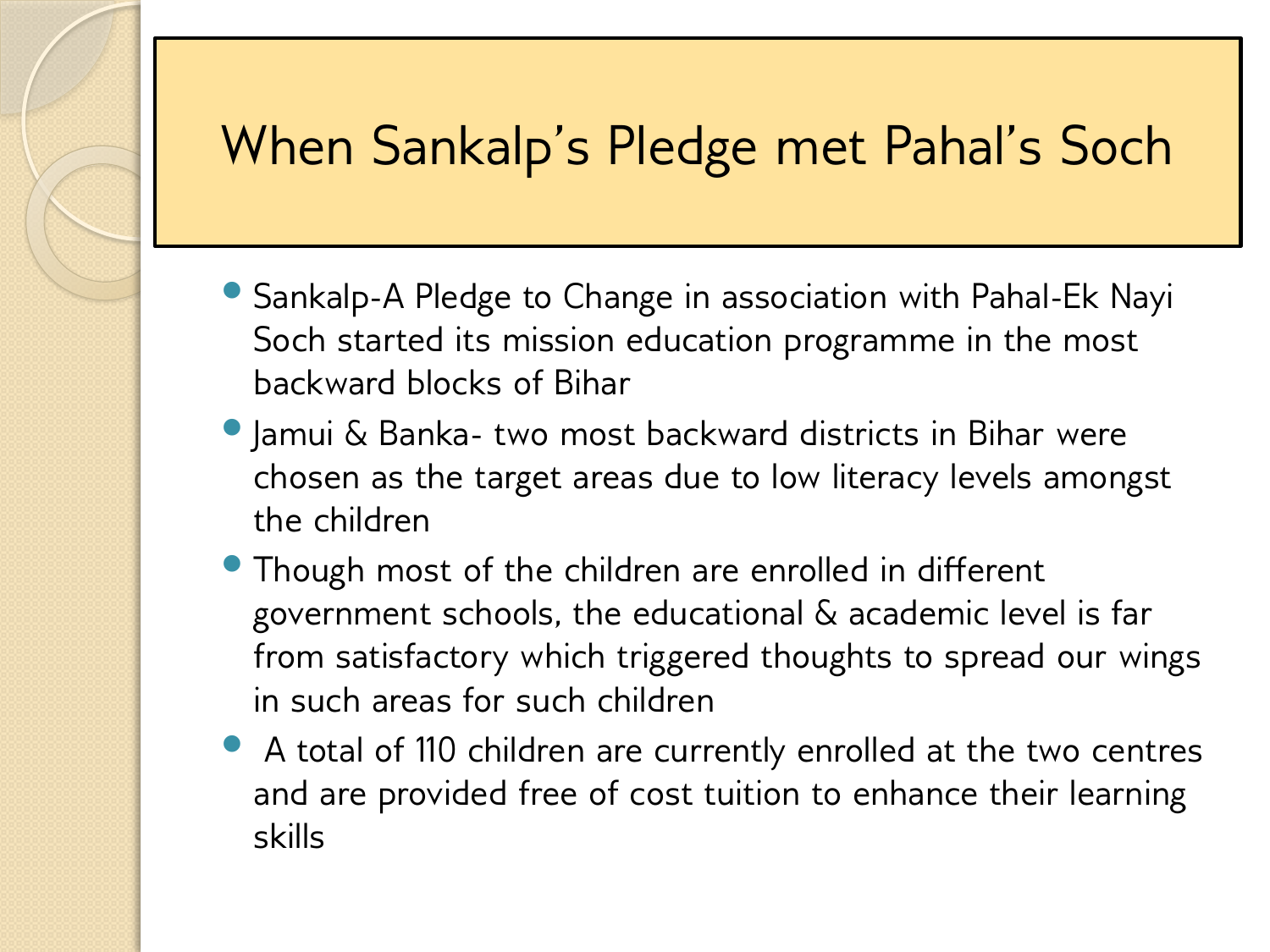

# When Sankalp’s Pledge met Pahal’s Soch
Sankalp-A Pledge to Change in association with Pahal-Ek Nayi Soch started its mission education programme in the most backward blocks of Bihar
Jamui & Banka- two most backward districts in Bihar were chosen as the target areas due to low literacy levels amongst the children
Though most of the children are enrolled in different  government schools, the educational & academic level is far from satisfactory which triggered thoughts to spread our wings in such areas for such children
 A total of 110 children are currently enrolled at the two centres and are provided free of cost tuition to enhance their learning skills